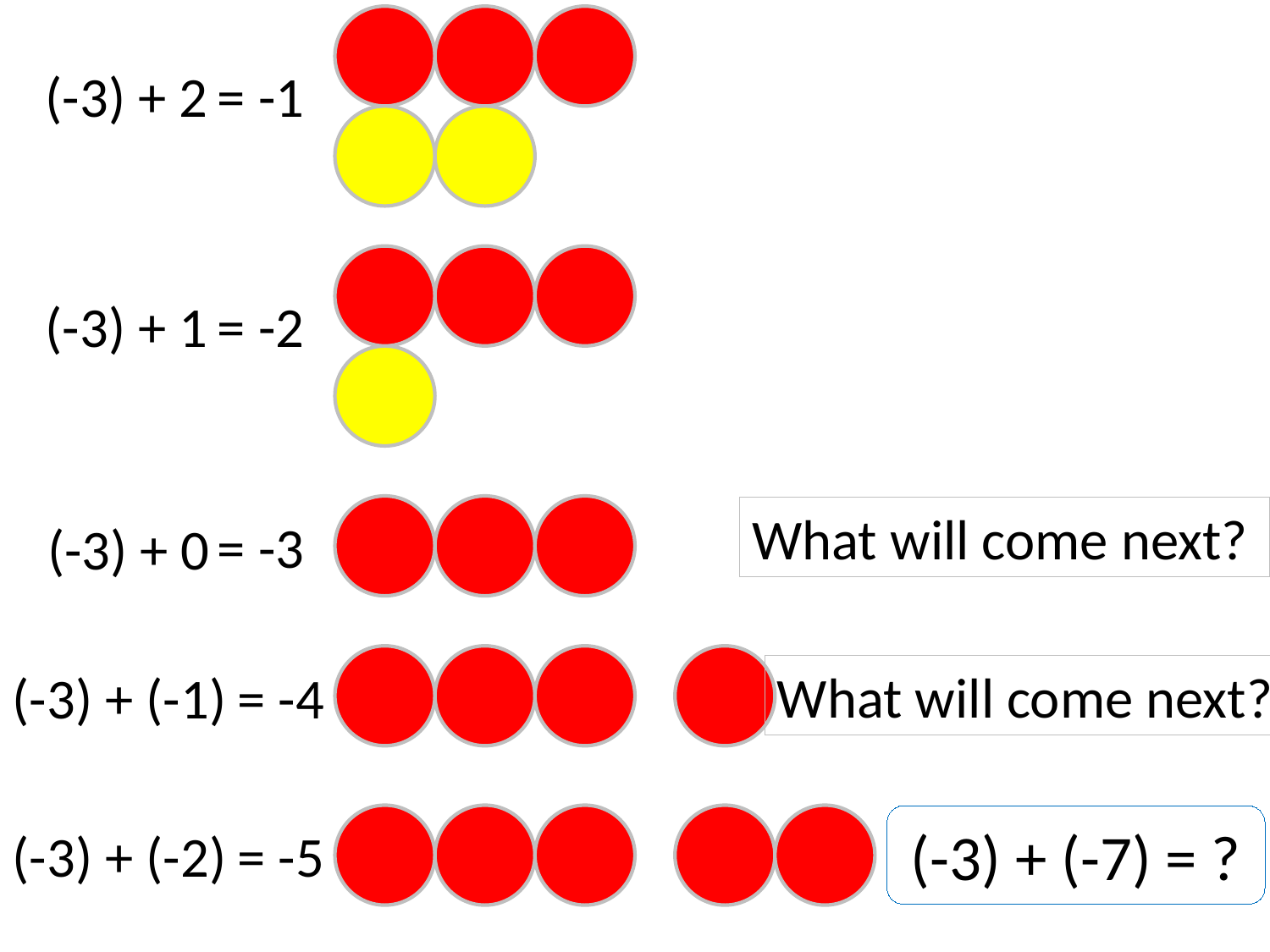

= -1
(-3) + 2

= -2
(-3) + 1

What will come next?
= -3
(-3) + 0

What will come next?
= -4
(-3) + (-1)

(-3) + (-7) = ?
= -5
(-3) + (-2)